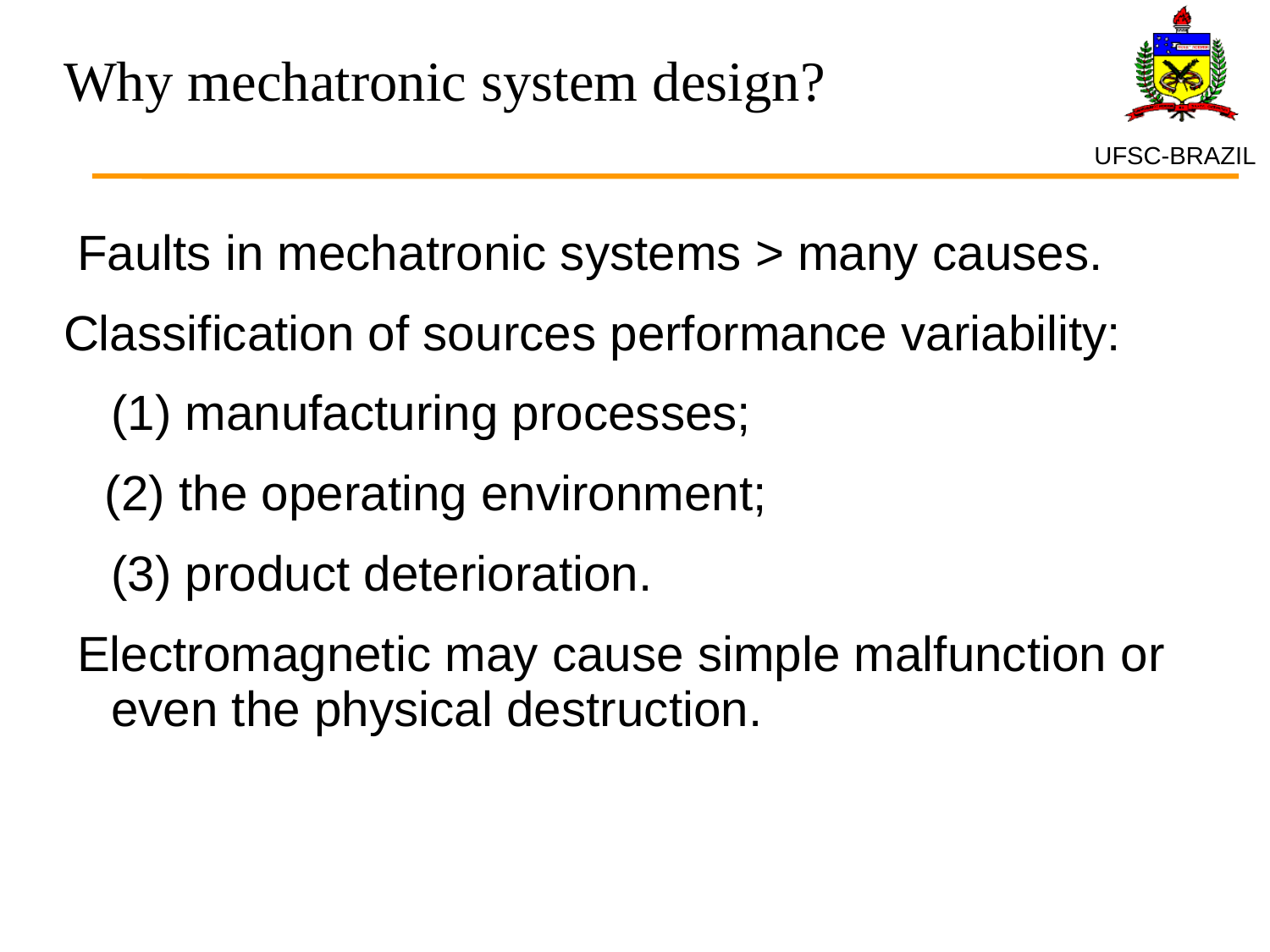

# Why mechatronic system design?
 Faults in mechatronic systems > many causes.
Classification of sources performance variability:
	(1) manufacturing processes;
   (2) the operating environment;
	(3) product deterioration.
 Electromagnetic may cause simple malfunction or even the physical destruction.